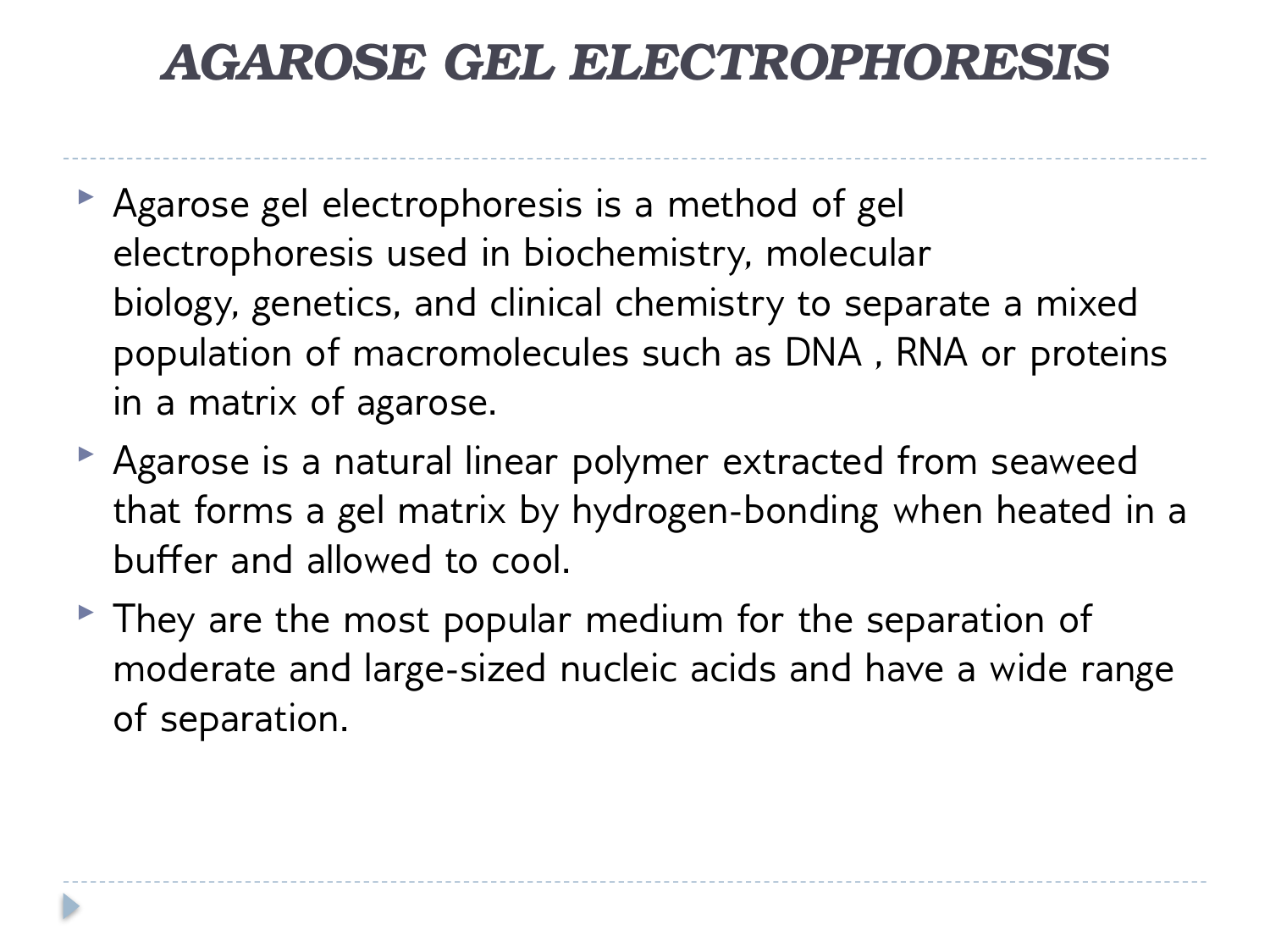

# AGAROSE GEL ELECTROPHORESIS
Agarose gel electrophoresis is a method of gel electrophoresis used in biochemistry, molecular biology, genetics, and clinical chemistry to separate a mixed population of macromolecules such as DNA , RNA or proteins in a matrix of agarose.
Agarose is a natural linear polymer extracted from seaweed that forms a gel matrix by hydrogen-bonding when heated in a buffer and allowed to cool.
They are the most popular medium for the separation of moderate and large-sized nucleic acids and have a wide range of separation.